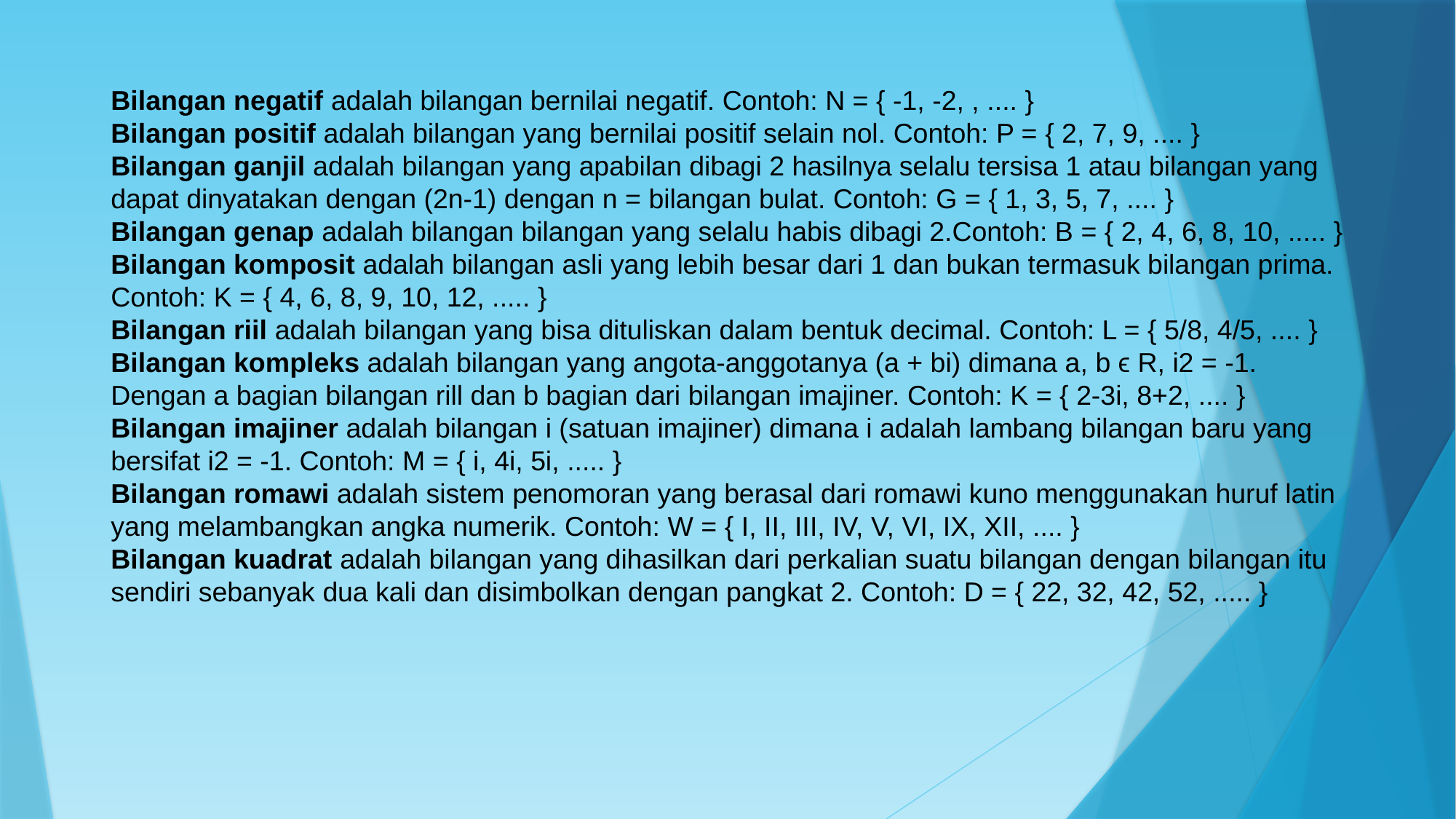

Bilangan negatif adalah bilangan bernilai negatif. Contoh: N = { -1, -2, , .... }
Bilangan positif adalah bilangan yang bernilai positif selain nol. Contoh: P = { 2, 7, 9, .... }
Bilangan ganjil adalah bilangan yang apabilan dibagi 2 hasilnya selalu tersisa 1 atau bilangan yang dapat dinyatakan dengan (2n-1) dengan n = bilangan bulat. Contoh: G = { 1, 3, 5, 7, .... }
Bilangan genap adalah bilangan bilangan yang selalu habis dibagi 2.Contoh: B = { 2, 4, 6, 8, 10, ..... }
Bilangan komposit adalah bilangan asli yang lebih besar dari 1 dan bukan termasuk bilangan prima.
Contoh: K = { 4, 6, 8, 9, 10, 12, ..... }
Bilangan riil adalah bilangan yang bisa dituliskan dalam bentuk decimal. Contoh: L = { 5/8, 4/5, .... }
Bilangan kompleks adalah bilangan yang angota-anggotanya (a + bi) dimana a, b ϵ R, i2 = -1. Dengan a bagian bilangan rill dan b bagian dari bilangan imajiner. Contoh: K = { 2-3i, 8+2, .... }
Bilangan imajiner adalah bilangan i (satuan imajiner) dimana i adalah lambang bilangan baru yang bersifat i2 = -1. Contoh: M = { i, 4i, 5i, ..... }
Bilangan romawi adalah sistem penomoran yang berasal dari romawi kuno menggunakan huruf latin yang melambangkan angka numerik. Contoh: W = { I, II, III, IV, V, VI, IX, XII, .... }
Bilangan kuadrat adalah bilangan yang dihasilkan dari perkalian suatu bilangan dengan bilangan itu sendiri sebanyak dua kali dan disimbolkan dengan pangkat 2. Contoh: D = { 22, 32, 42, 52, ..... }